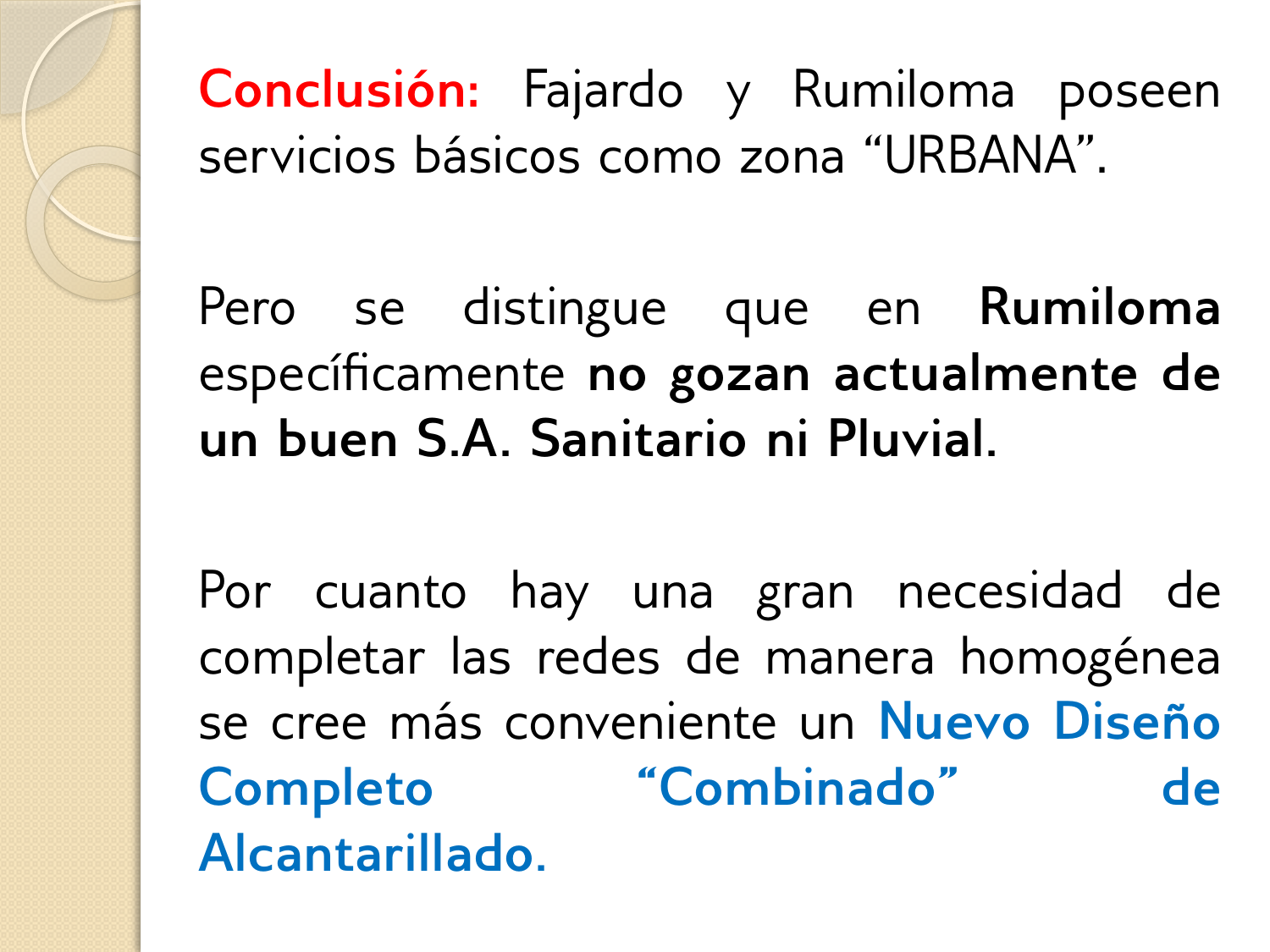

Conclusión: Fajardo y Rumiloma poseen servicios básicos como zona “URBANA”.

Pero se distingue que en Rumiloma específicamente no gozan actualmente de un buen S.A. Sanitario ni Pluvial.

Por cuanto hay una gran necesidad de completar las redes de manera homogénea se cree más conveniente un Nuevo Diseño Completo “Combinado” de Alcantarillado.